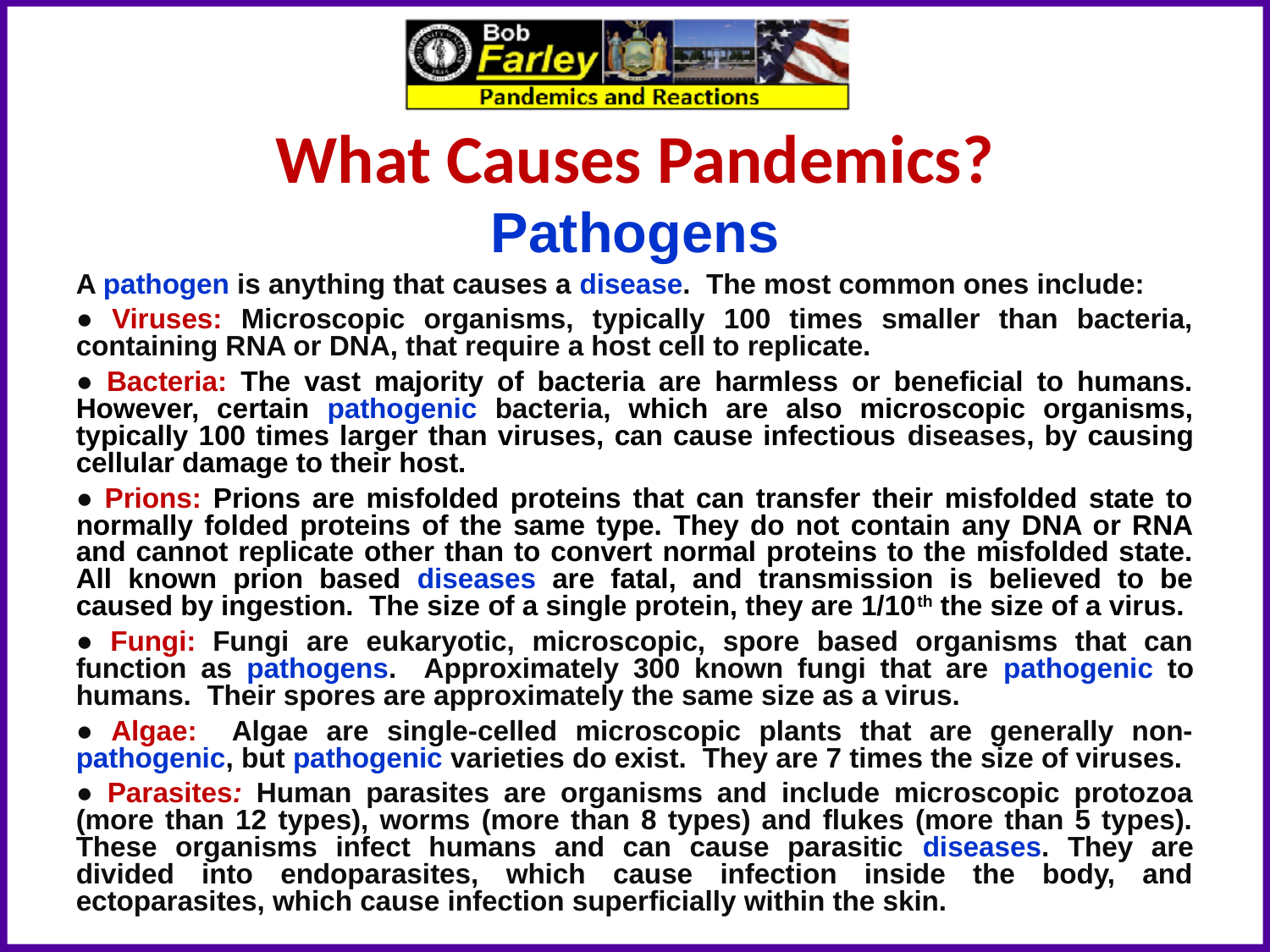

What Causes Pandemics?
Pathogens

A pathogen is anything that causes a disease.  The most common ones include:

● Viruses: Microscopic organisms, typically 100 times smaller than bacteria, containing RNA or DNA, that require a host cell to replicate.

● Bacteria: The vast majority of bacteria are harmless or beneficial to humans. However, certain pathogenic bacteria, which are also microscopic organisms, typically 100 times larger than viruses, can cause infectious diseases, by causing cellular damage to their host.

● Prions: Prions are misfolded proteins that can transfer their misfolded state to normally folded proteins of the same type. They do not contain any DNA or RNA and cannot replicate other than to convert normal proteins to the misfolded state. All known prion based diseases are fatal, and transmission is believed to be caused by ingestion.  The size of a single protein, they are 1/10th the size of a virus.

● Fungi:	Fungi are eukaryotic, microscopic, spore based organisms that can function as pathogens.  Approximately 300 known fungi that are pathogenic to humans.  Their spores are approximately the same size as a virus.

● Algae:	 Algae are single-celled microscopic plants that are generally non-pathogenic, but pathogenic varieties do exist.  They are 7 times the size of viruses.

● Parasites: Human parasites are organisms and include microscopic protozoa (more than 12 types), worms (more than 8 types) and flukes (more than 5 types). These organisms infect humans and can cause parasitic diseases. They are divided into endoparasites, which cause infection inside the body, and ectoparasites, which cause infection superficially within the skin.